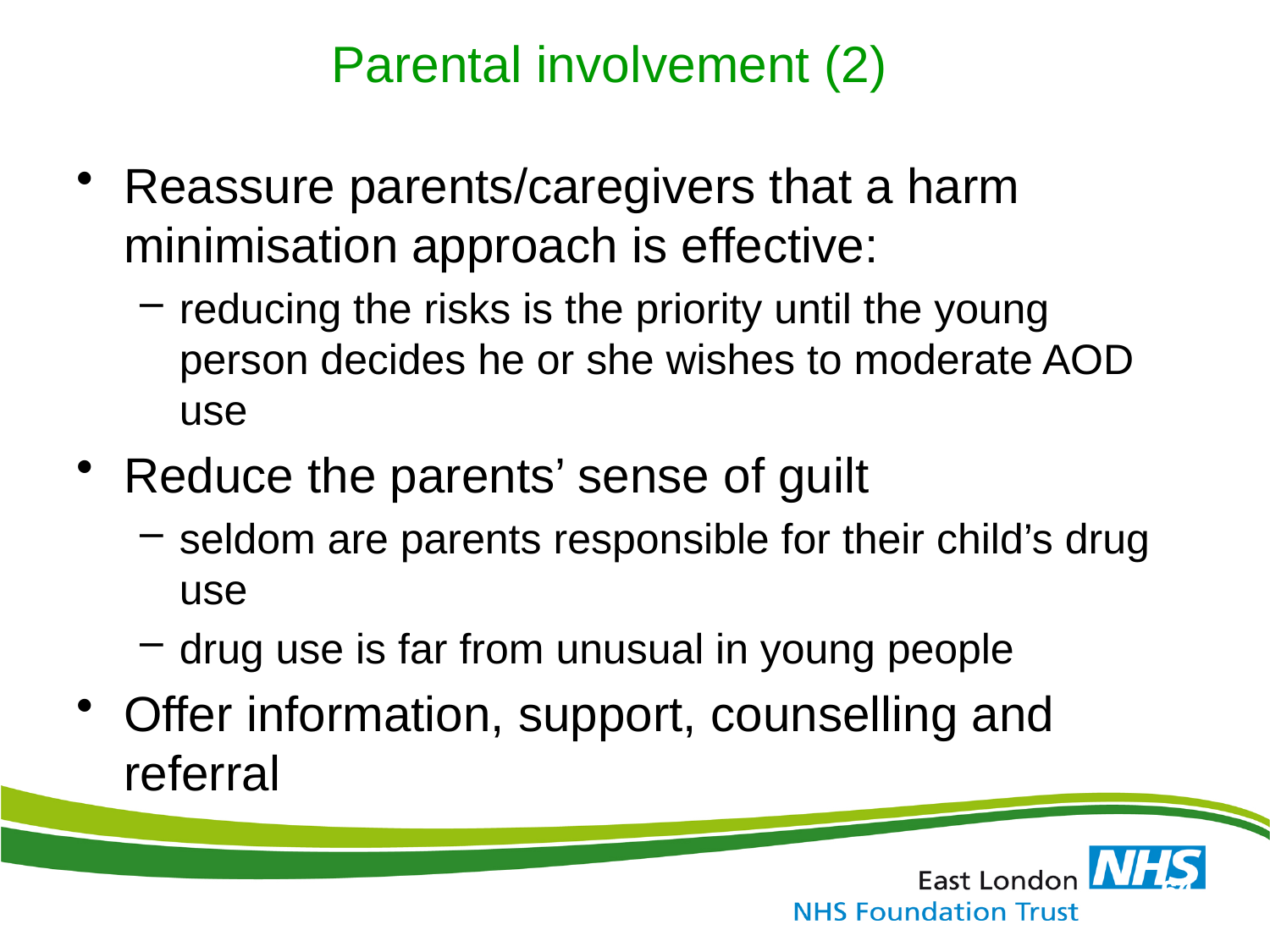

# Parental involvement (2)
Reassure parents/caregivers that a harm minimisation approach is effective:
reducing the risks is the priority until the young person decides he or she wishes to moderate AOD use
Reduce the parents’ sense of guilt
seldom are parents responsible for their child’s drug use
drug use is far from unusual in young people
Offer information, support, counselling and referral
64